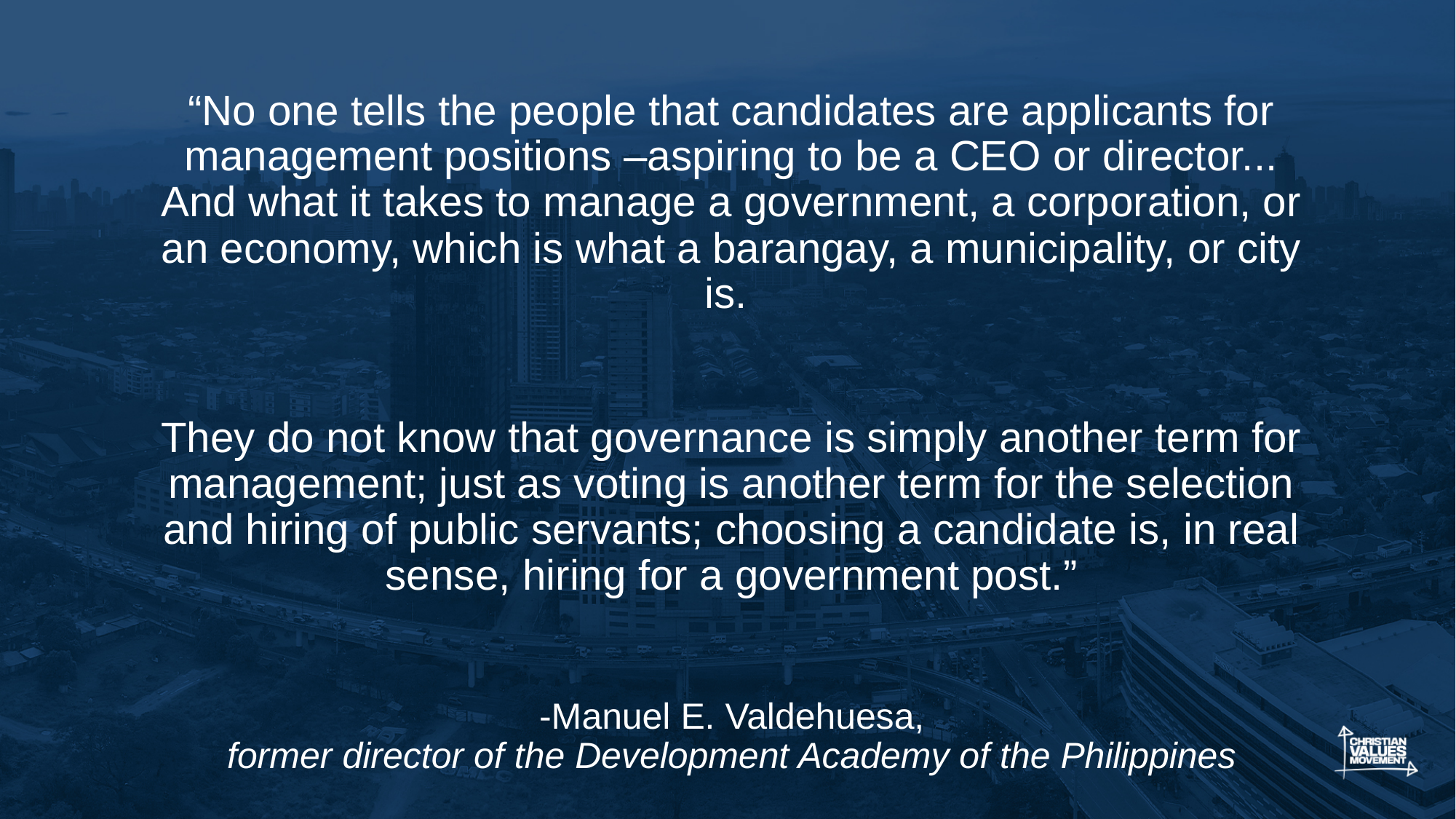

“No one tells the people that candidates are applicants for management positions –aspiring to be a CEO or director... And what it takes to manage a government, a corporation, or an economy, which is what a barangay, a municipality, or city is.
They do not know that governance is simply another term for management; just as voting is another term for the selection and hiring of public servants; choosing a candidate is, in real sense, hiring for a government post.”
-Manuel E. Valdehuesa,
former director of the Development Academy of the Philippines